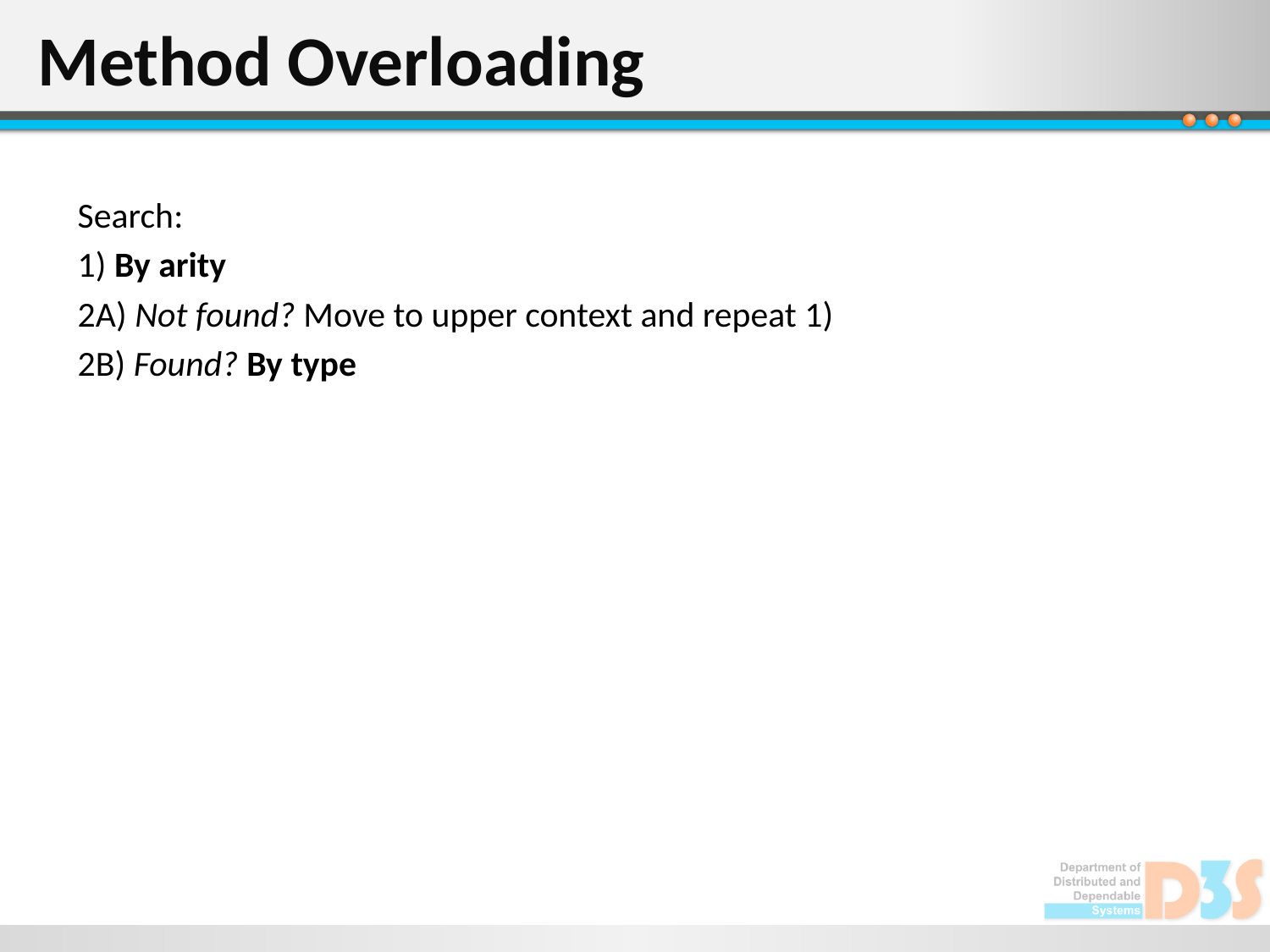

# Method Overloading
Search:
1) By arity
2A) Not found? Move to upper context and repeat 1)
2B) Found? By type